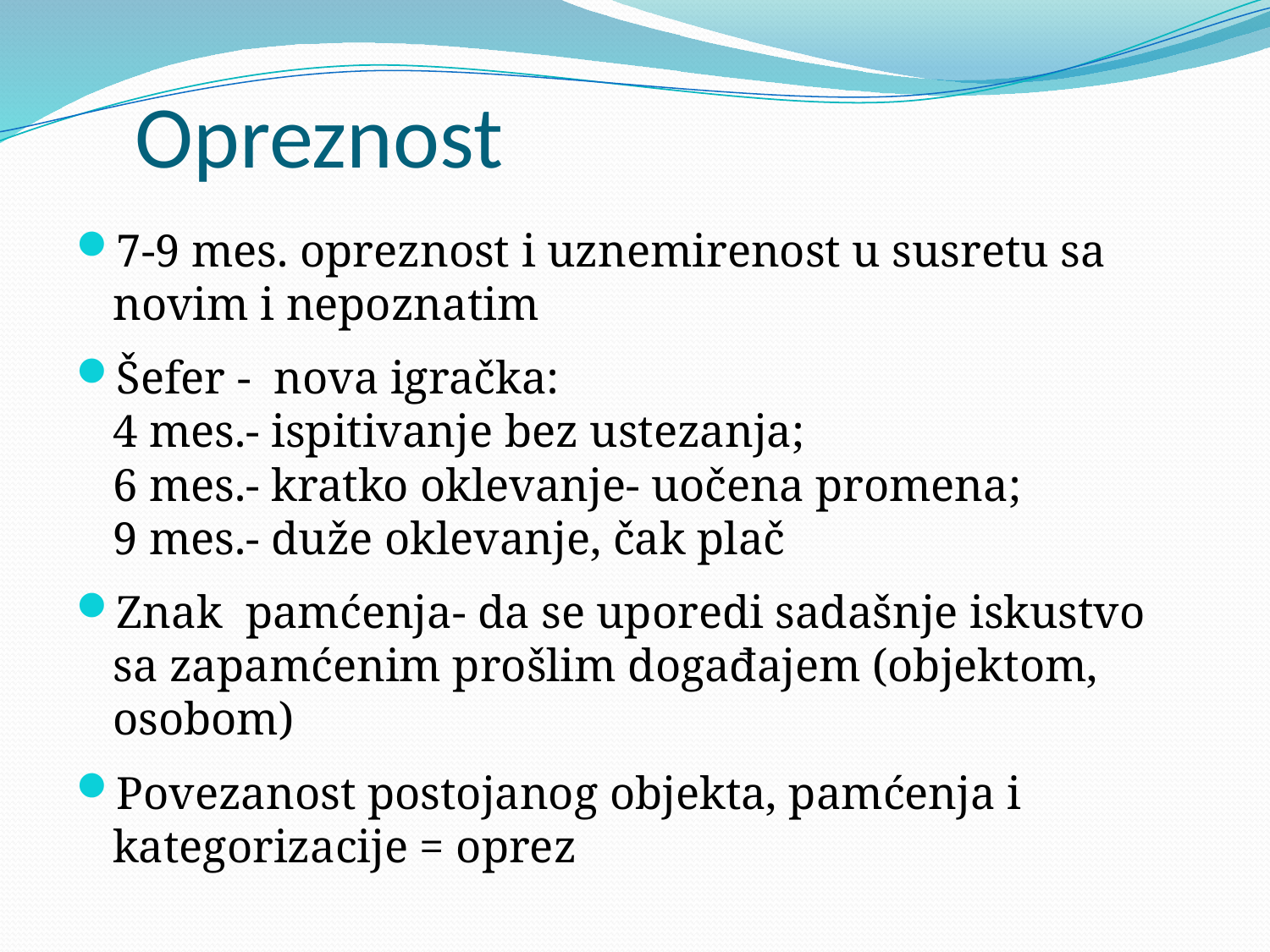

# Opreznost
7-9 mes. opreznost i uznemirenost u susretu sa novim i nepoznatim
Šefer -  nova igračka:
4 mes.- ispitivanje bez ustezanja;
6 mes.- kratko oklevanje- uočena promena;
9 mes.- duže oklevanje, čak plač
Znak  pamćenja- da se uporedi sadašnje iskustvo sa zapamćenim prošlim događajem (objektom, osobom)
Povezanost postojanog objekta, pamćenja i kategorizacije = oprez